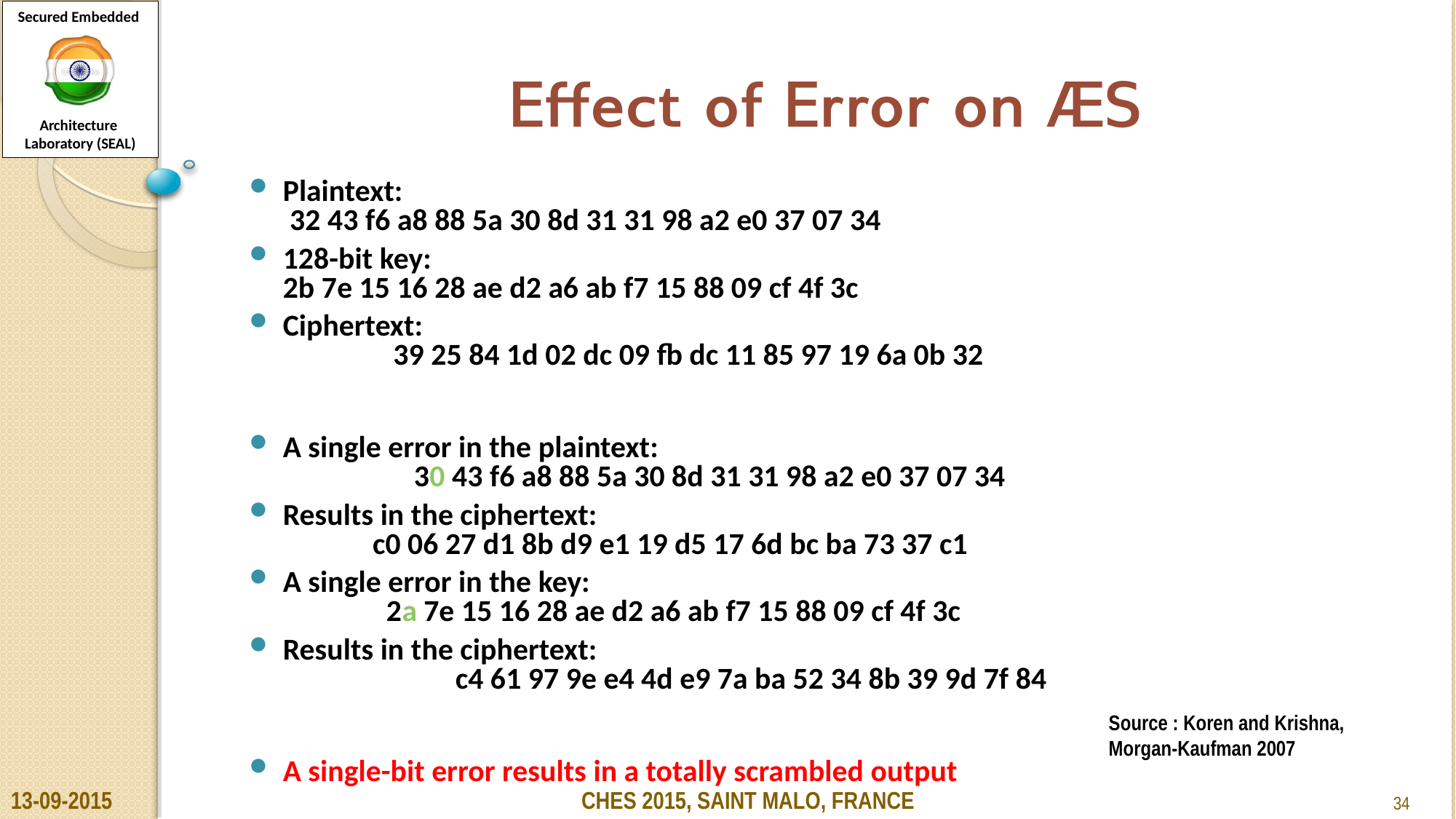

# Effect of Error on AES
Plaintext:                                                                                                                                                   32 43 f6 a8 88 5a 30 8d 31 31 98 a2 e0 37 07 34
128-bit key:                                                                                                                                             2b 7e 15 16 28 ae d2 a6 ab f7 15 88 09 cf 4f 3c
Ciphertext:                                                                                                                                                               39 25 84 1d 02 dc 09 fb dc 11 85 97 19 6a 0b 32

A single error in the plaintext:                                                                                                                                30 43 f6 a8 88 5a 30 8d 31 31 98 a2 e0 37 07 34
Results in the ciphertext:                                                                                                                                   c0 06 27 d1 8b d9 e1 19 d5 17 6d bc ba 73 37 c1
A single error in the key:                                                                                                                                      2a 7e 15 16 28 ae d2 a6 ab f7 15 88 09 cf 4f 3c
Results in the ciphertext:                                                                                                                                               c4 61 97 9e e4 4d e9 7a ba 52 34 8b 39 9d 7f 84

A single-bit error results in a totally scrambled output

Source : Koren and Krishna, Morgan-Kaufman 2007